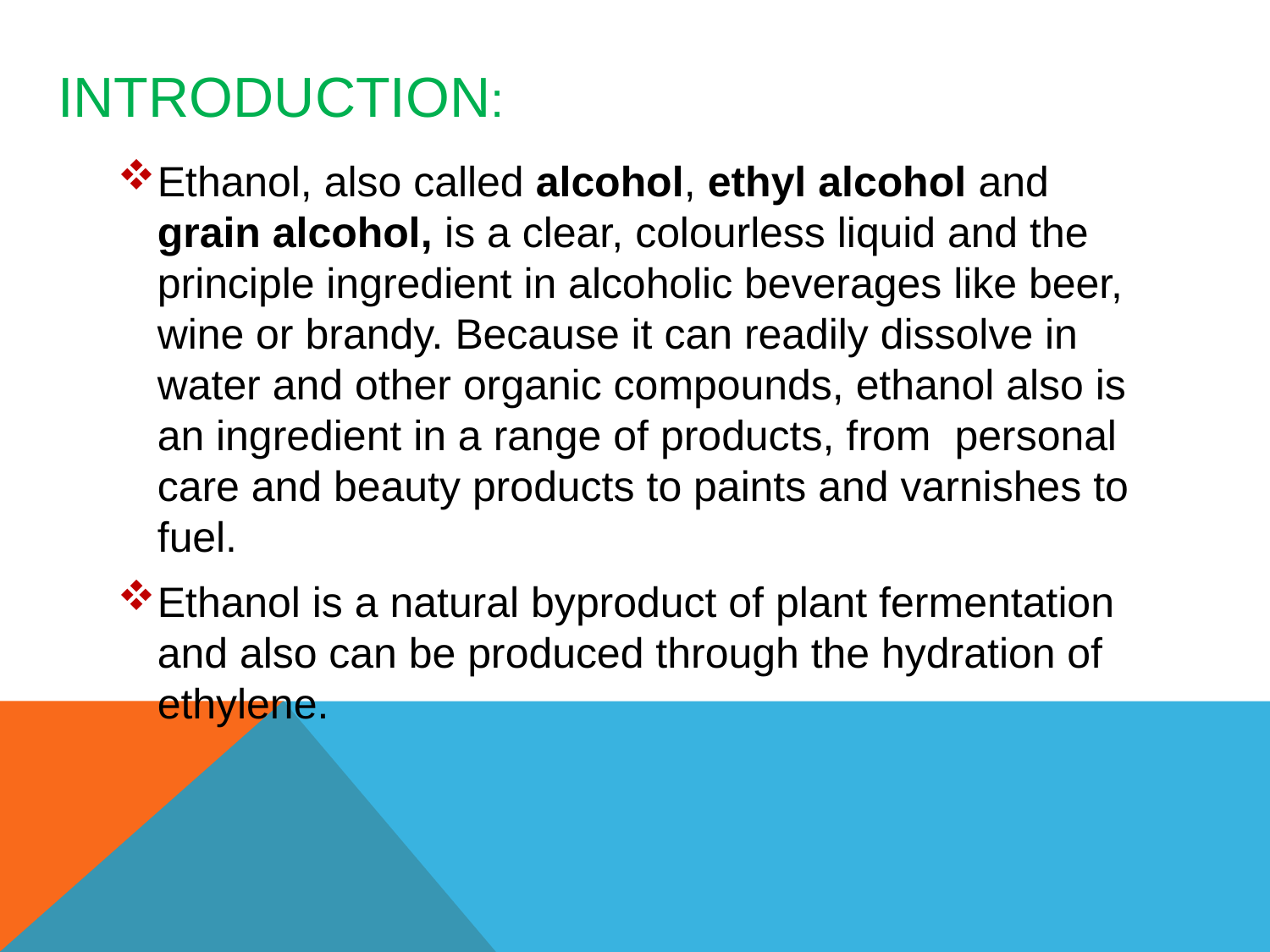

# Introduction:

Ethanol, also called alcohol, ethyl alcohol and grain alcohol, is a clear, colourless liquid and the principle ingredient in alcoholic beverages like beer, wine or brandy. Because it can readily dissolve in water and other organic compounds, ethanol also is an ingredient in a range of products, from  personal care and beauty products to paints and varnishes to fuel.
Ethanol is a natural byproduct of plant fermentation and also can be produced through the hydration of ethylene.